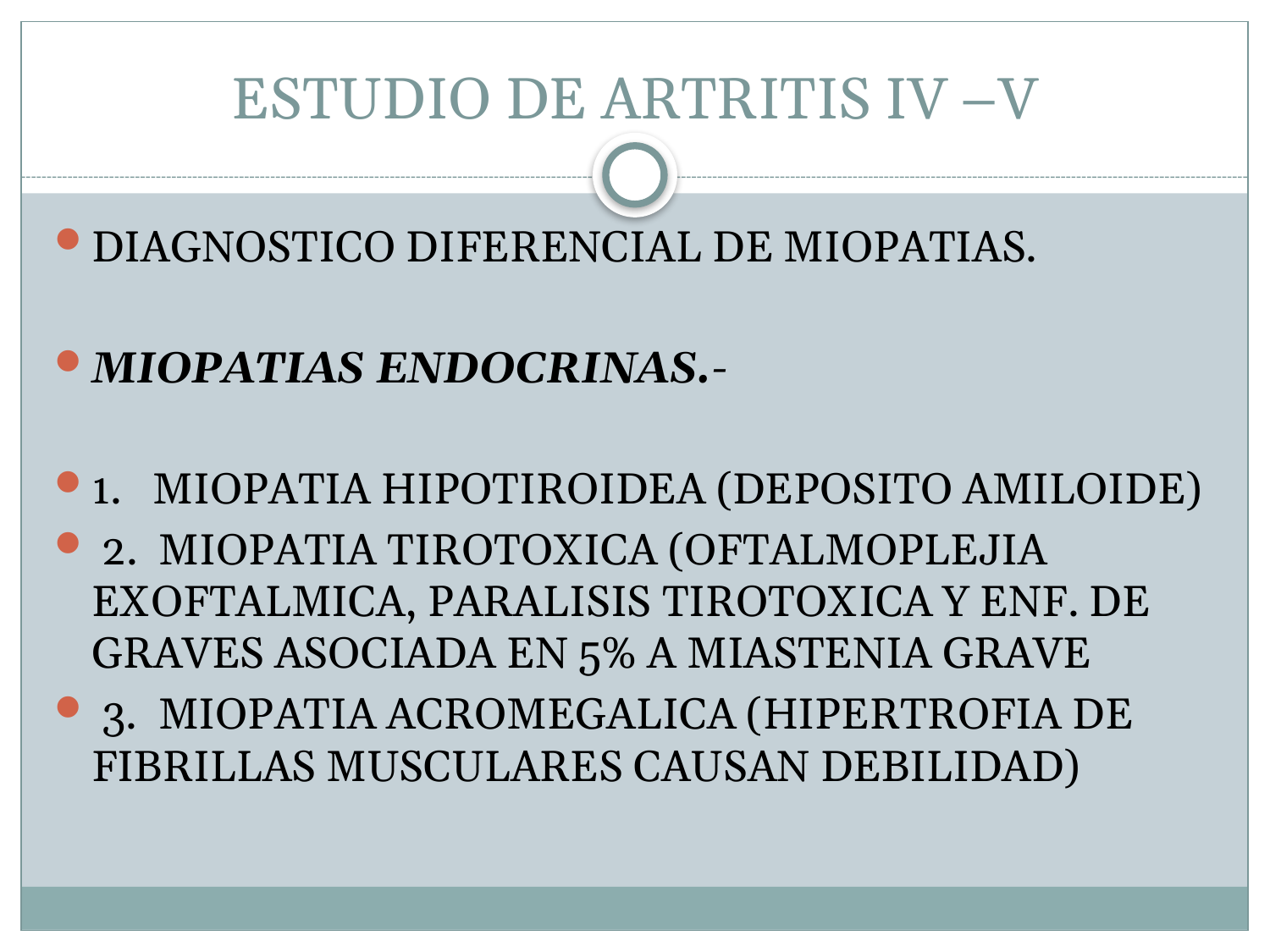

# ESTUDIO DE ARTRITIS IV –V
DIAGNOSTICO DIFERENCIAL DE MIOPATIAS.

MIOPATIAS ENDOCRINAS.-

1.   MIOPATIA HIPOTIROIDEA (DEPOSITO AMILOIDE)
 2.  MIOPATIA TIROTOXICA (OFTALMOPLEJIA EXOFTALMICA, PARALISIS TIROTOXICA Y ENF. DE GRAVES ASOCIADA EN 5% A MIASTENIA GRAVE
 3.  MIOPATIA ACROMEGALICA (HIPERTROFIA DE FIBRILLAS MUSCULARES CAUSAN DEBILIDAD)